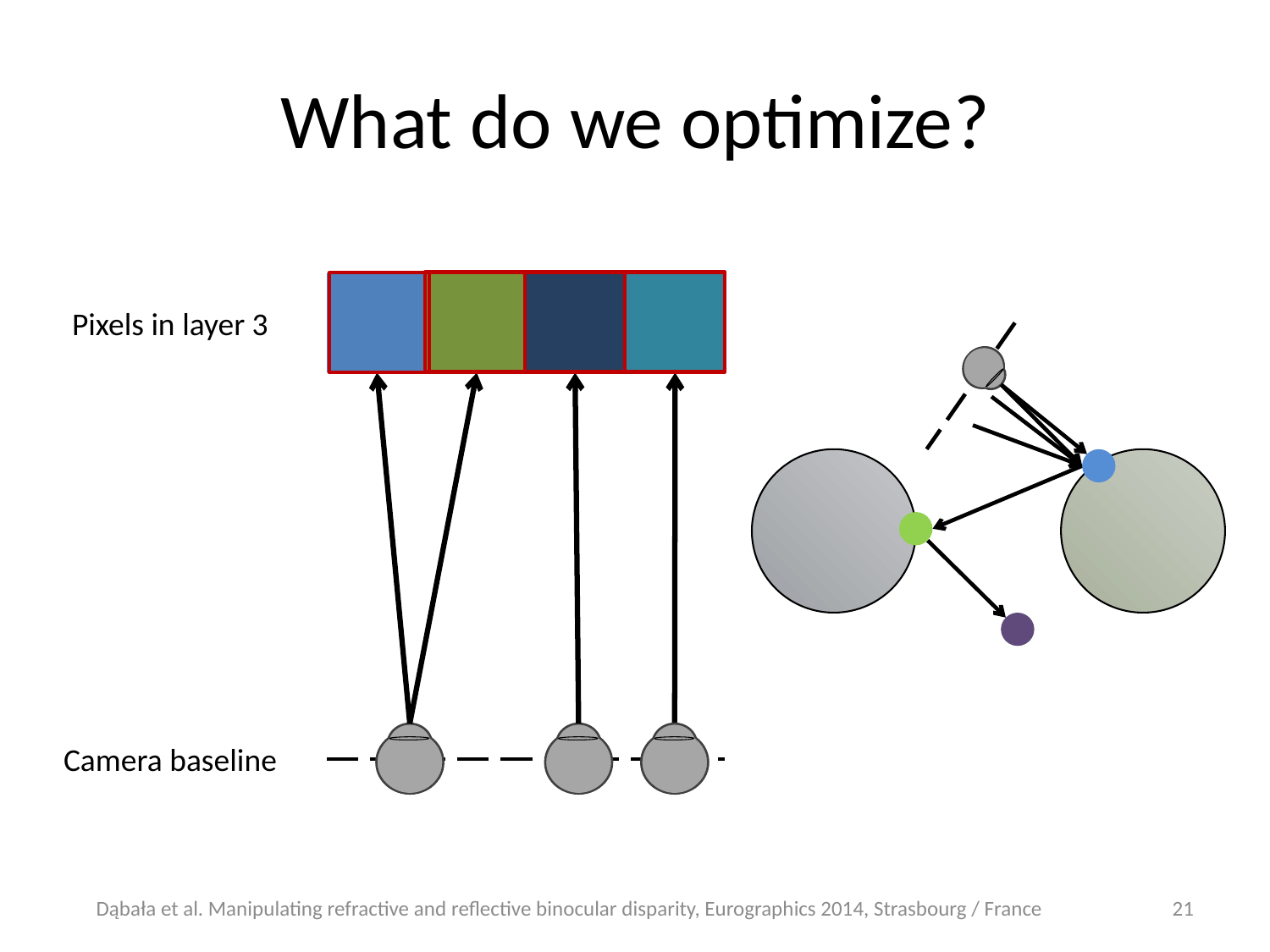

# What do we optimize?

Pixels in layer 3

Camera baseline
Dąbała et al. Manipulating refractive and reflective binocular disparity, Eurographics 2014, Strasbourg / France
21